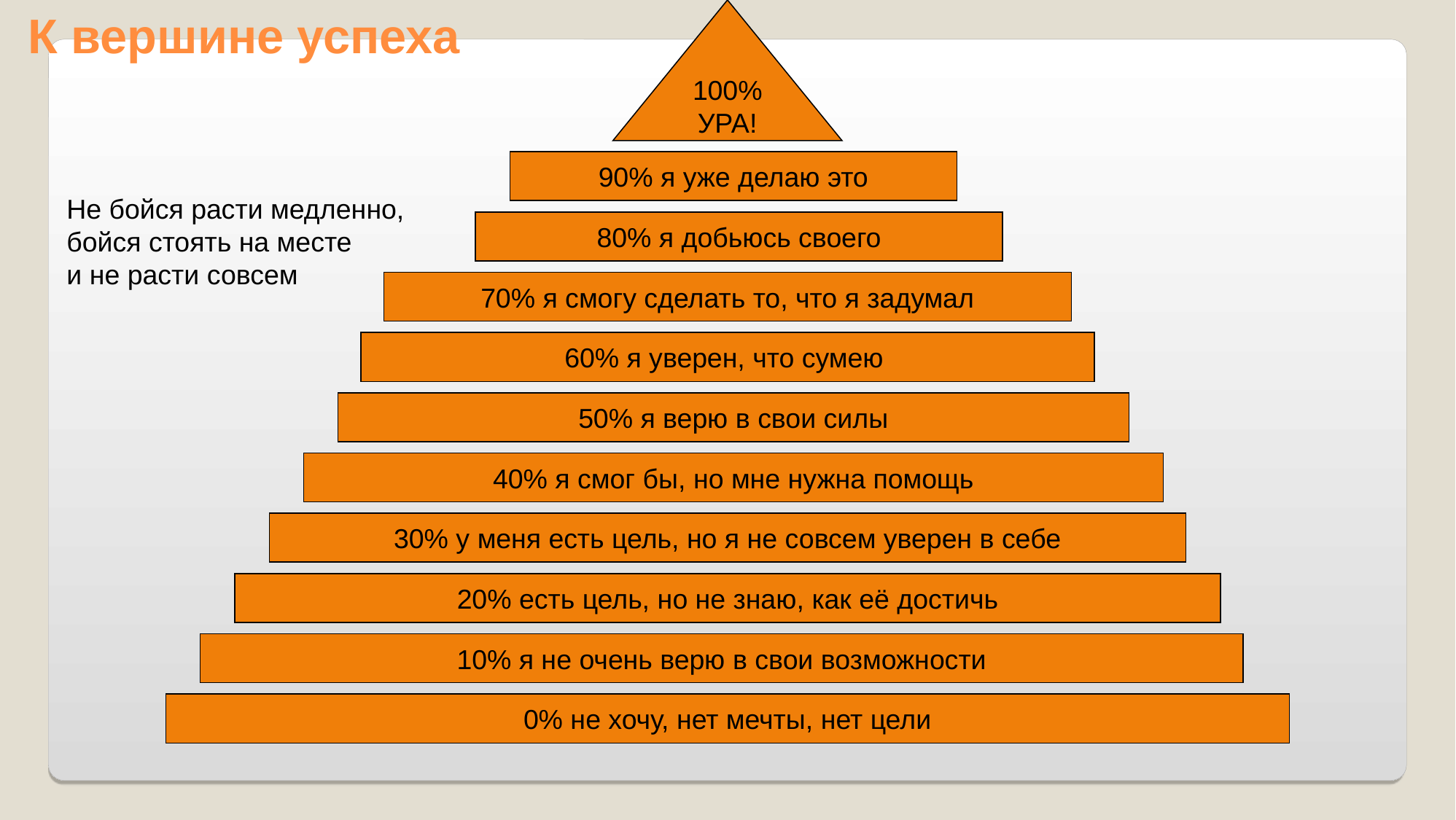

100%
УРА!
К вершине успеха
90% я уже делаю это
Не бойся расти медленно,
бойся стоять на месте
и не расти совсем
80% я добьюсь своего
70% я смогу сделать то, что я задумал
60% я уверен, что сумею
50% я верю в свои силы
40% я смог бы, но мне нужна помощь
30% у меня есть цель, но я не совсем уверен в себе
20% есть цель, но не знаю, как её достичь
10% я не очень верю в свои возможности
0% не хочу, нет мечты, нет цели